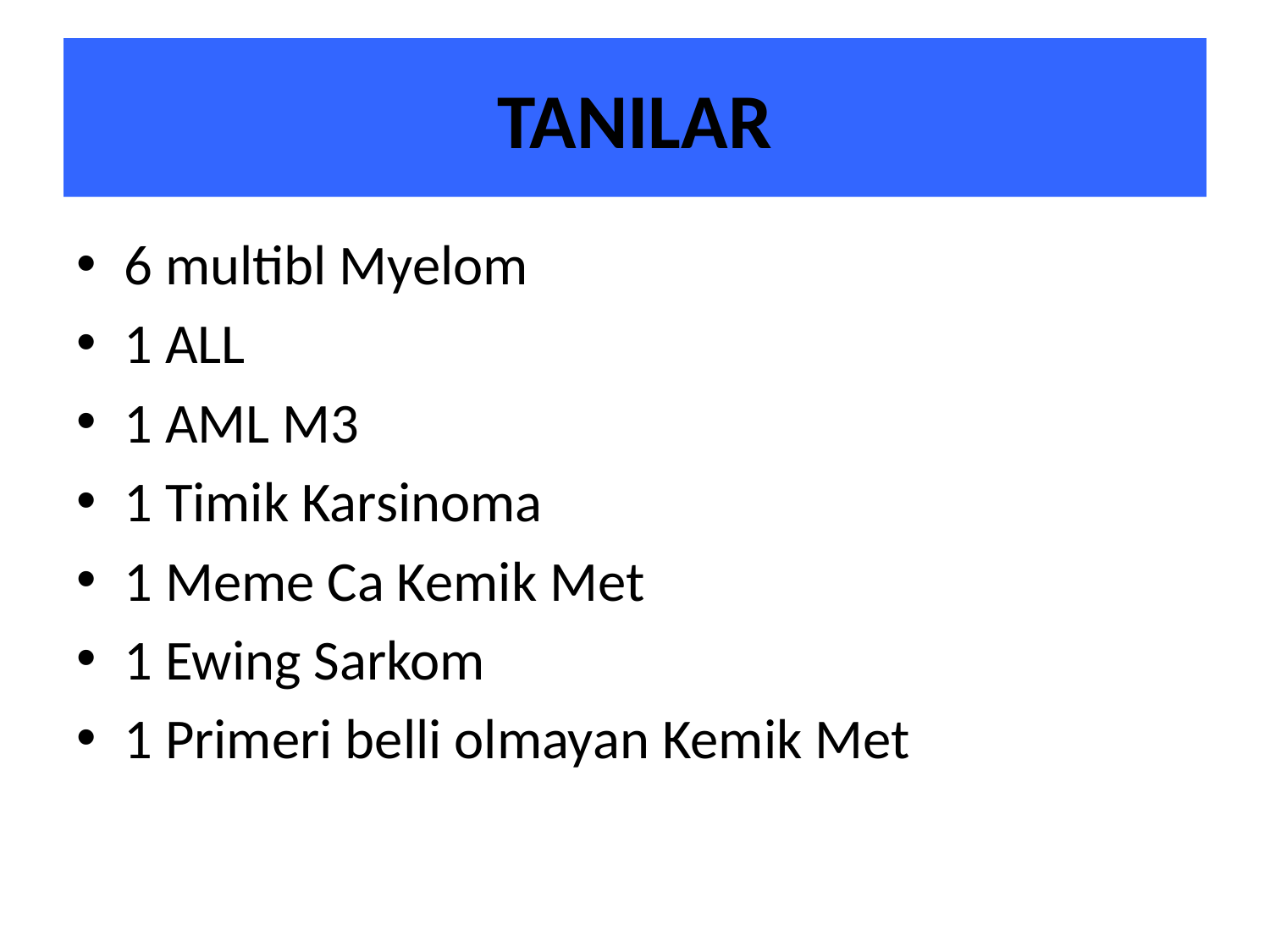

# TANILAR
6 multibl Myelom
1 ALL
1 AML M3
1 Timik Karsinoma
1 Meme Ca Kemik Met
1 Ewing Sarkom
1 Primeri belli olmayan Kemik Met